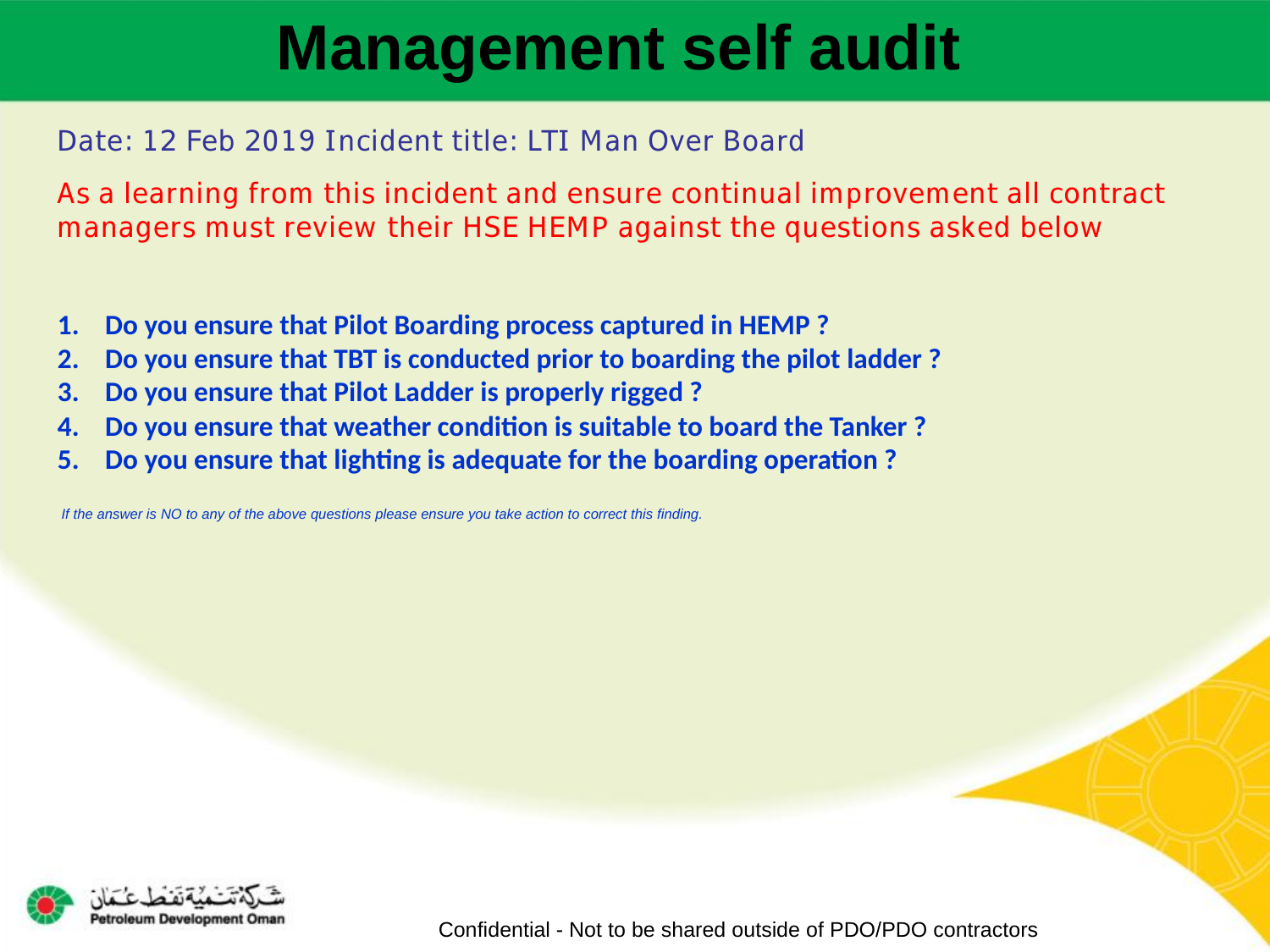

Management self audit

Date: 12 Feb 2019 Incident title: LTI Man Over Board

As a learning from this incident and ensure continual improvement all contract
managers must review their HSE HEMP against the questions asked below

Do you ensure that Pilot Boarding process captured in HEMP ?
Do you ensure that TBT is conducted prior to boarding the pilot ladder ?
Do you ensure that Pilot Ladder is properly rigged ?
Do you ensure that weather condition is suitable to board the Tanker ?
Do you ensure that lighting is adequate for the boarding operation ?

 If the answer is NO to any of the above questions please ensure you take action to correct this finding.

Confidential - Not to be shared outside of PDO/PDO contractors